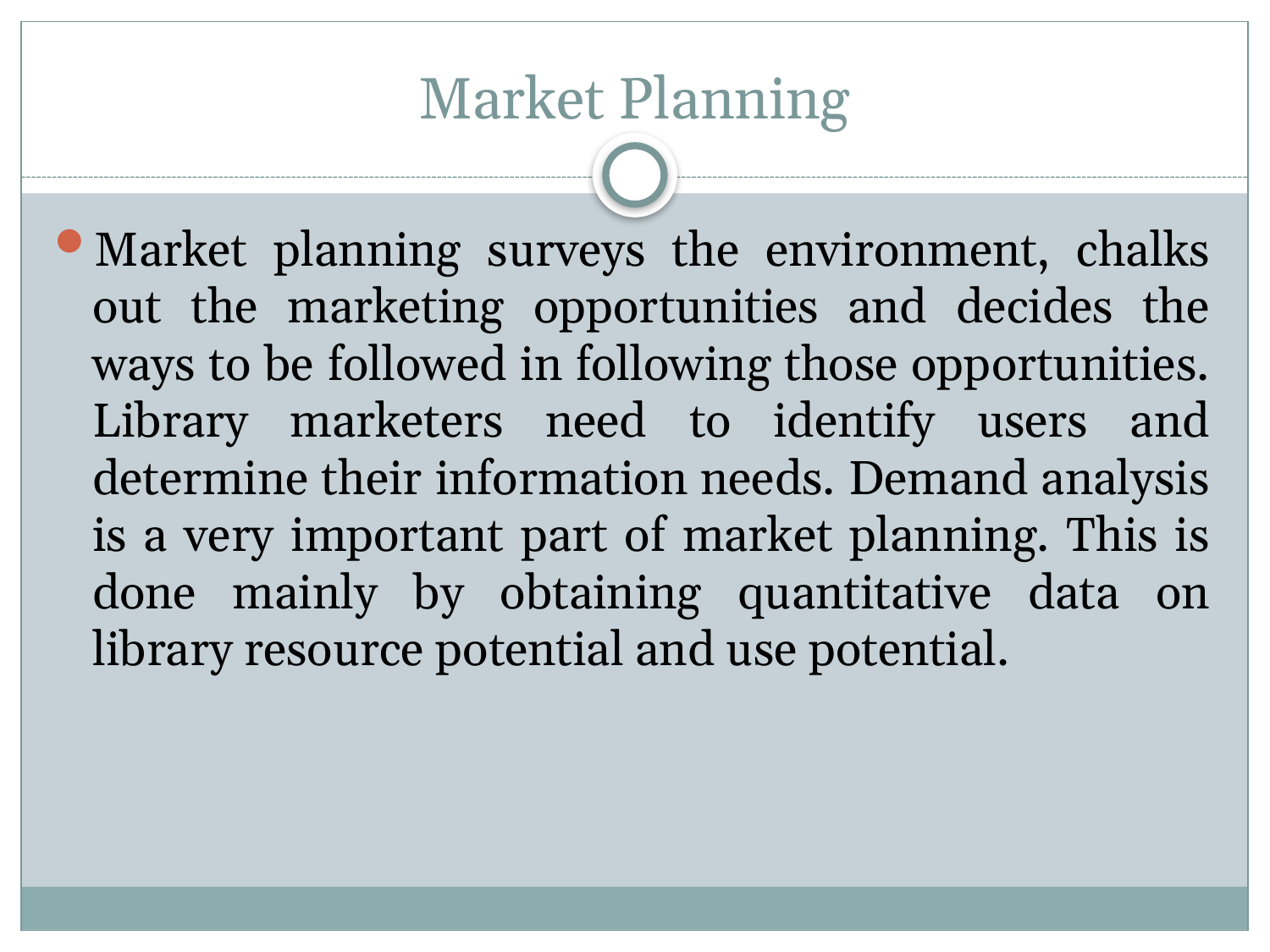

# Market Planning
Market planning surveys the environment, chalks out the marketing opportunities and decides the ways to be followed in following those opportunities. Library marketers need to identify users and determine their information needs. Demand analysis is a very important part of market planning. This is done mainly by obtaining quantitative data on library resource potential and use potential.